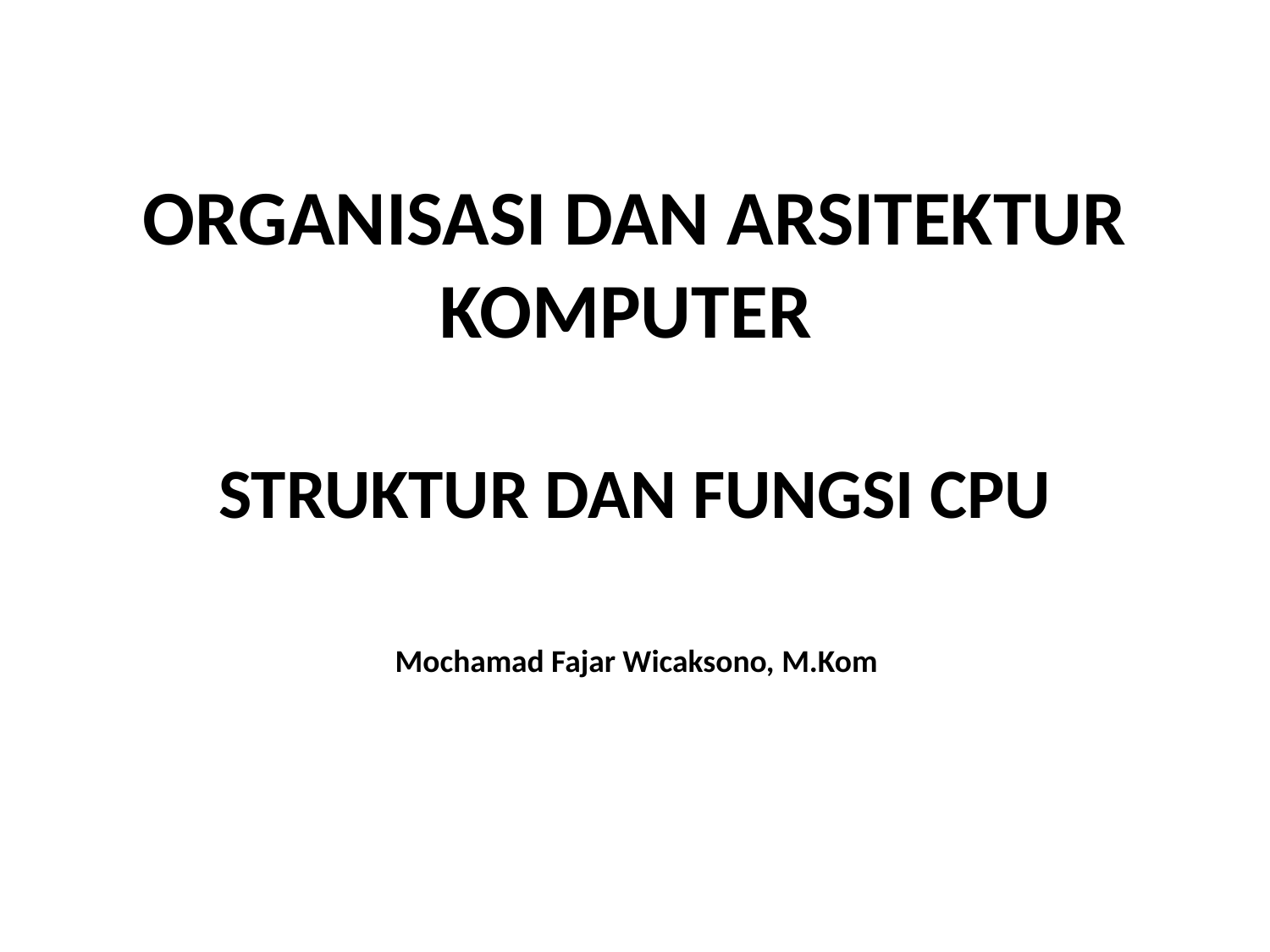

# ORGANISASI DAN ARSITEKTUR KOMPUTER
STRUKTUR DAN FUNGSI CPU
Mochamad Fajar Wicaksono, M.Kom